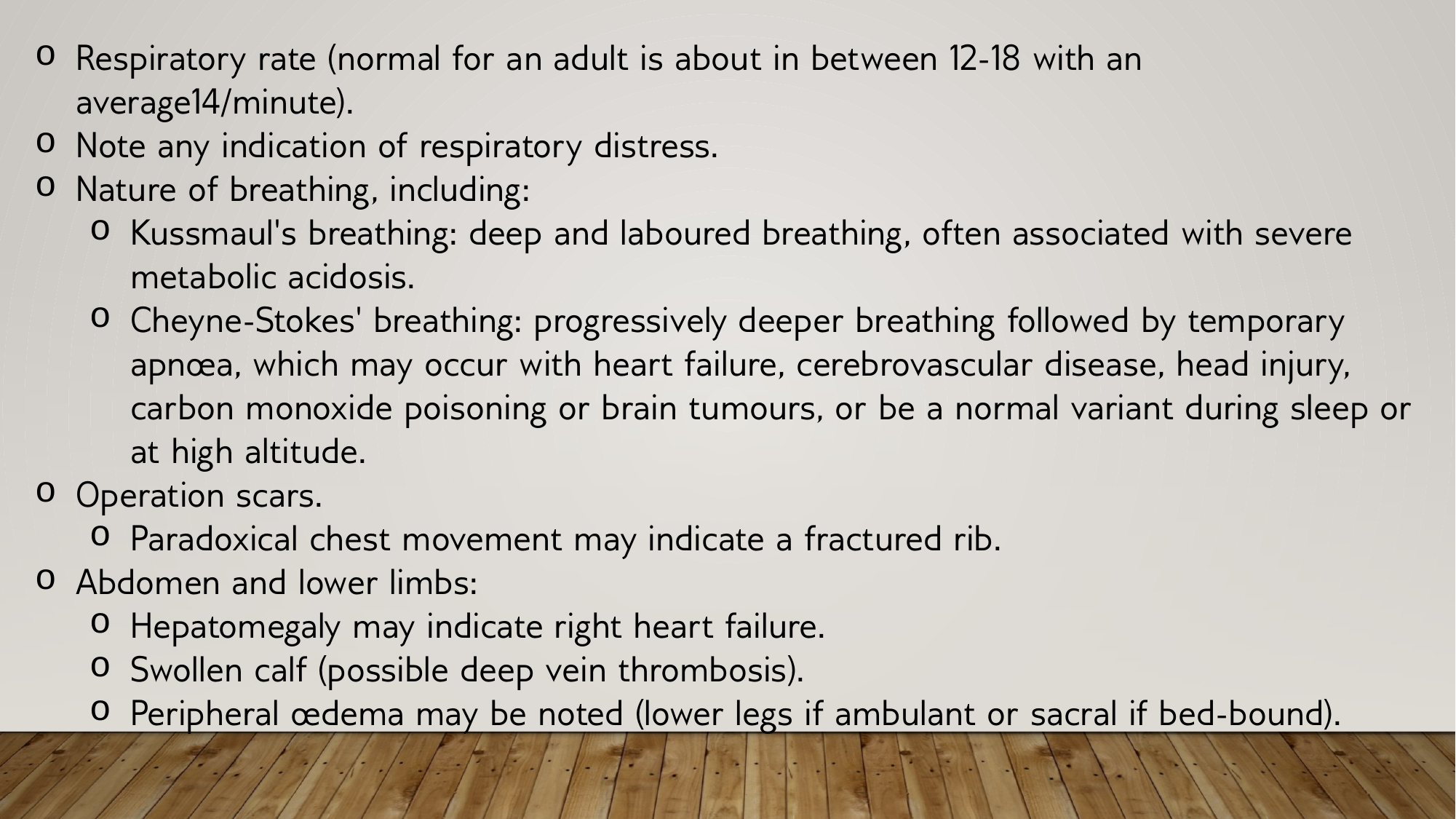

Respiratory rate (normal for an adult is about in between 12-18 with an average14/minute).
﻿﻿Note any indication of respiratory distress.
﻿﻿Nature of breathing, including:
Kussmaul's breathing: deep and laboured breathing, often associated with severe metabolic acidosis.
﻿﻿Cheyne-Stokes' breathing: progressively deeper breathing followed by temporary apnoea, which may occur with heart failure, cerebrovascular disease, head injury, carbon monoxide poisoning or brain tumours, or be a normal variant during sleep or at high altitude.
﻿﻿Operation scars.
﻿﻿Paradoxical chest movement may indicate a fractured rib.
﻿﻿Abdomen and lower limbs:
﻿﻿Hepatomegaly may indicate right heart failure.
﻿﻿Swollen calf (possible deep vein thrombosis).
﻿﻿Peripheral oedema may be noted (lower legs if ambulant or sacral if bed-bound).